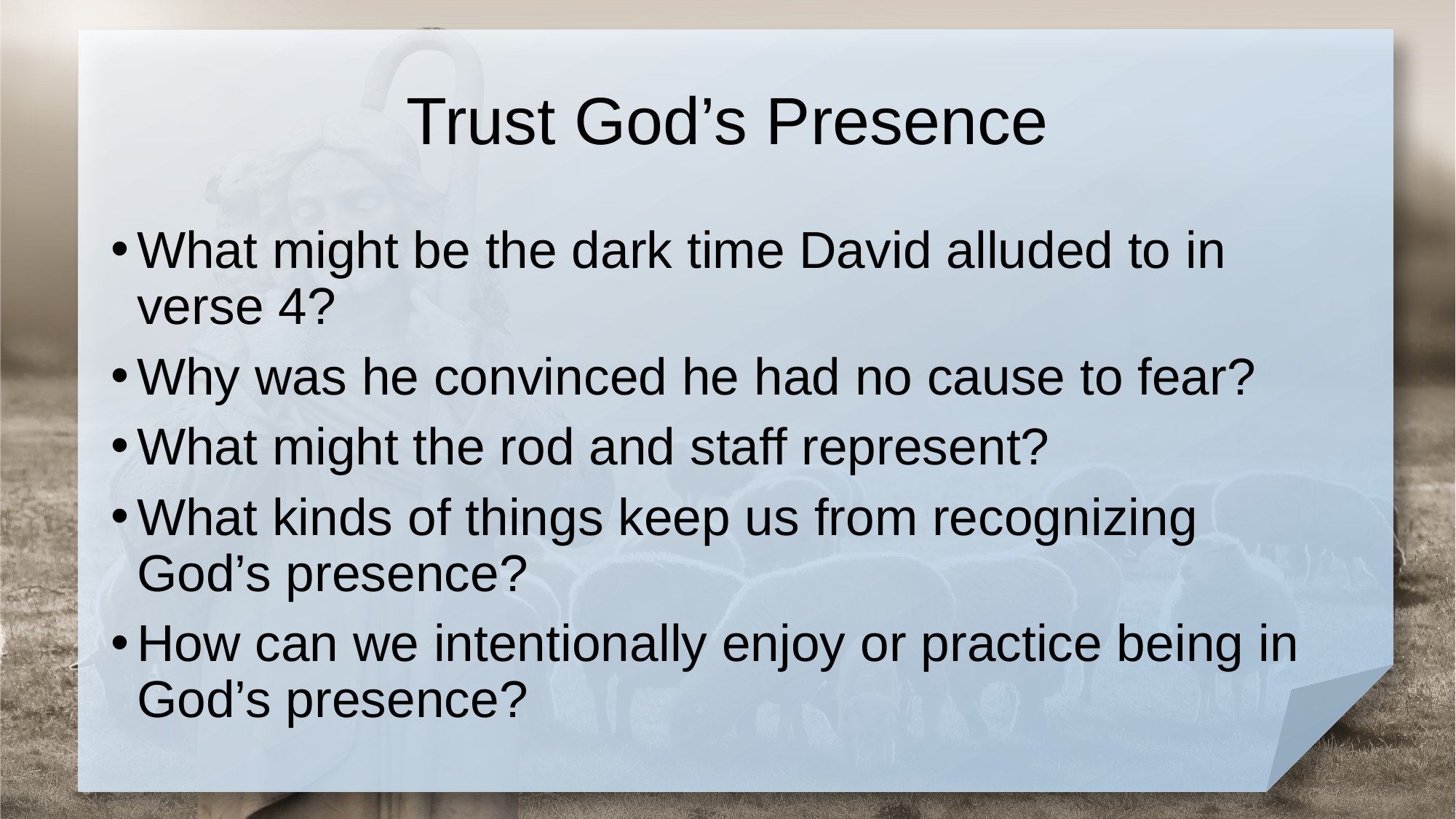

# Trust God’s Presence
What might be the dark time David alluded to in verse 4?
Why was he convinced he had no cause to fear?
What might the rod and staff represent?
What kinds of things keep us from recognizing God’s presence?
How can we intentionally enjoy or practice being in God’s presence?